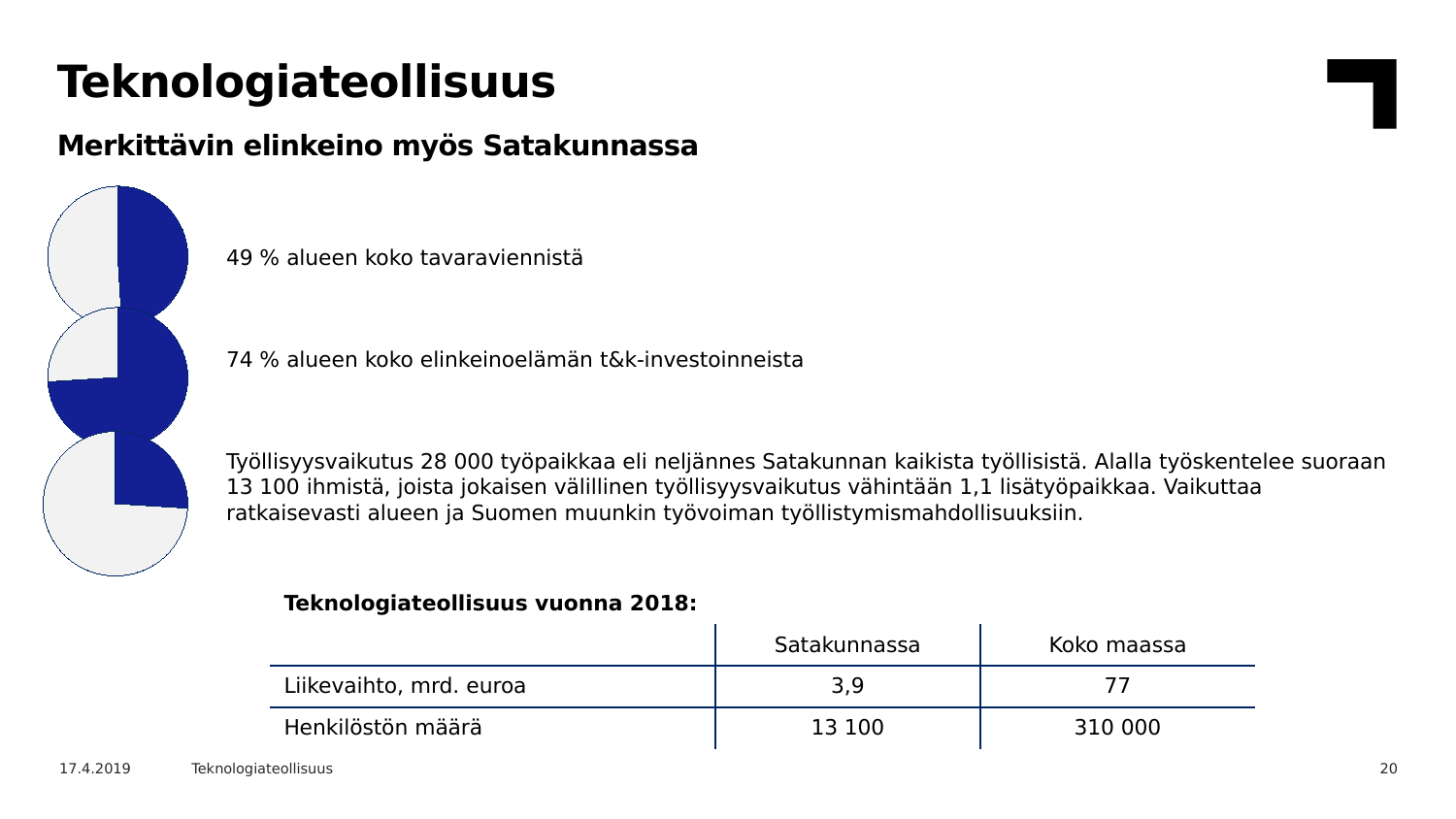

Teknologiateollisuus
Merkittävin elinkeino myös Satakunnassa

### Chart

| Category | Osuus alueen tavaraviennistä |
|---|---|
| Teknologiateollisuus | 49.0 |
| Muut toimialat | 51.0 |
49 % alueen koko tavaraviennistä

74 % alueen koko elinkeinoelämän t&k-investoinneista

Työllisyysvaikutus 28 000 työpaikkaa eli neljännes Satakunnan kaikista työllisistä. Alalla työskentelee suoraan 13 100 ihmistä, joista jokaisen välillinen työllisyysvaikutus vähintään 1,1 lisätyöpaikkaa. Vaikuttaa ratkaisevasti alueen ja Suomen muunkin työvoiman työllistymismahdollisuuksiin.

### Chart

| Category | Osuus alueen tavaraviennistä |
|---|---|
| Teknologiateollisuus | 74.0 |
| Muut toimialat | 26.0 |

### Chart

| Category | Osuus alueen tavaraviennistä |
|---|---|
| Teknologiateollisuus | 26.0 |
| Muut toimialat | 74.0 |
| Teknologiateollisuus vuonna 2018: |  |  |
| --- | --- | --- |
|  | Satakunnassa | Koko maassa |
| Liikevaihto, mrd. euroa | 3,9 | 77 |
| Henkilöstön määrä | 13 100 | 310 000 |
17.4.2019
Teknologiateollisuus
20